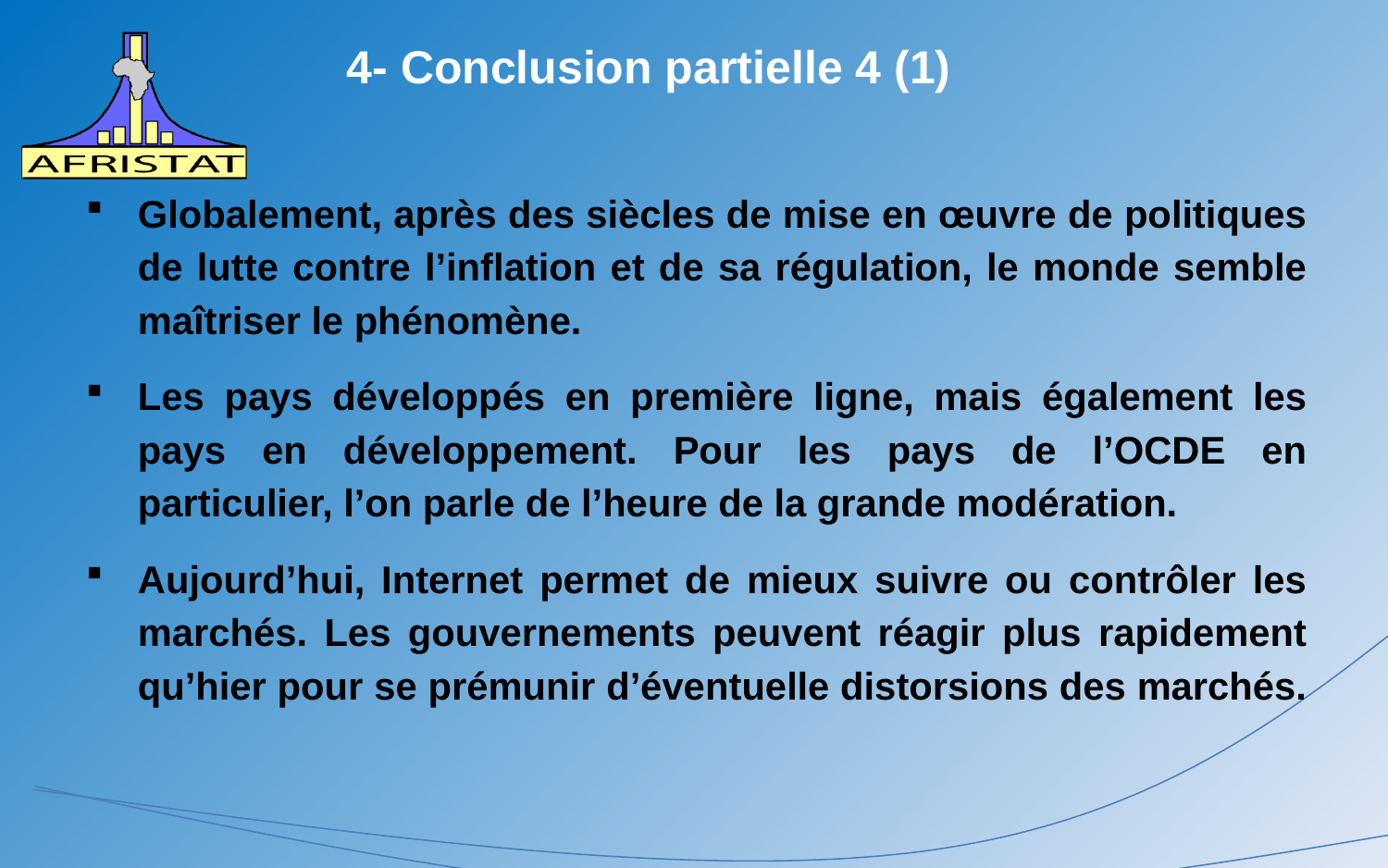

4- Conclusion partielle 4 (1)
#
Globalement, après des siècles de mise en œuvre de politiques de lutte contre l’inflation et de sa régulation, le monde semble maîtriser le phénomène.
Les pays développés en première ligne, mais également les pays en développement. Pour les pays de l’OCDE en particulier, l’on parle de l’heure de la grande modération.
Aujourd’hui, Internet permet de mieux suivre ou contrôler les marchés. Les gouvernements peuvent réagir plus rapidement qu’hier pour se prémunir d’éventuelle distorsions des marchés.